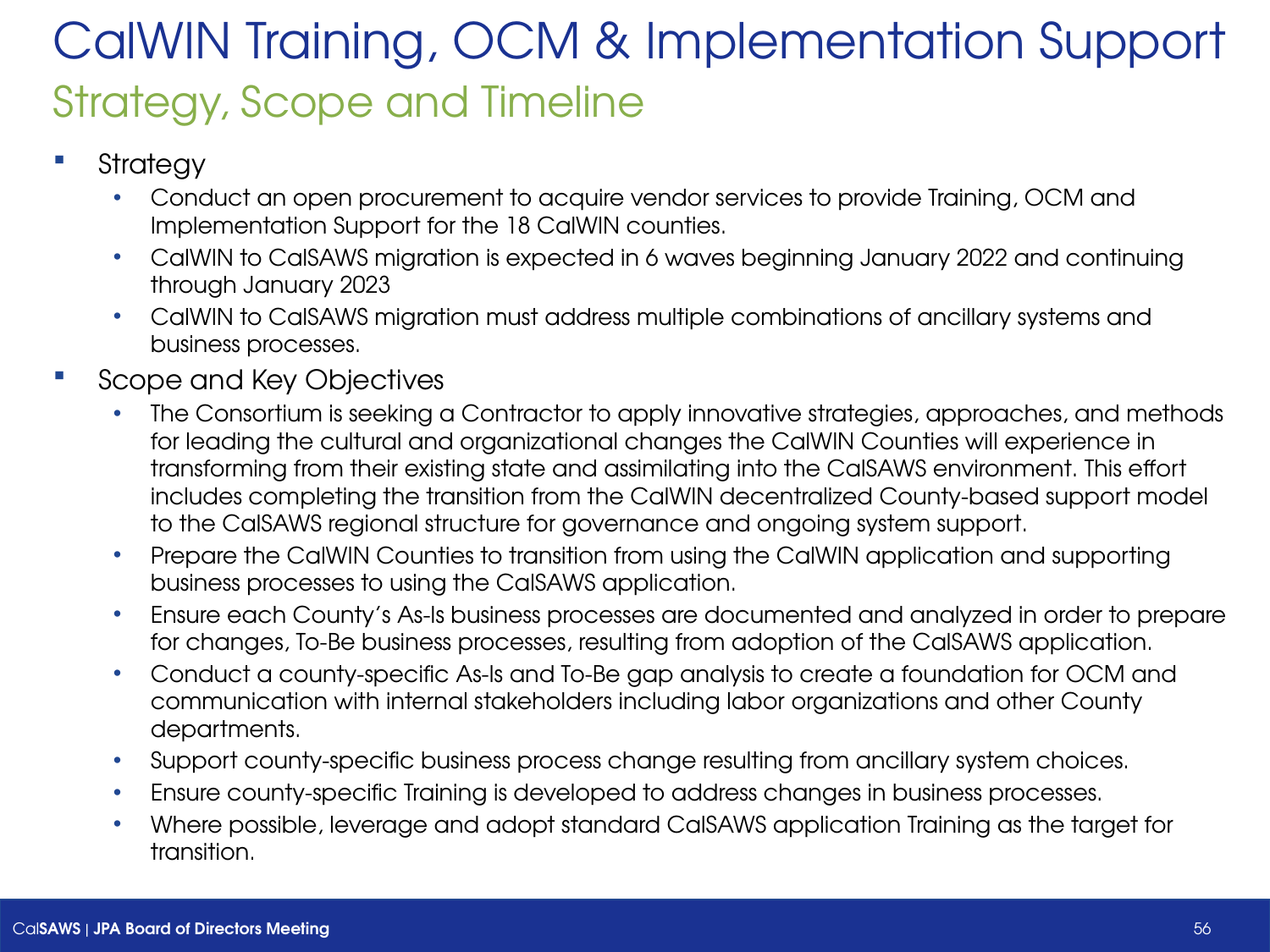

# CalWIN Training, OCM & Implementation Support
Strategy, Scope and Timeline
Strategy
Conduct an open procurement to acquire vendor services to provide Training, OCM and Implementation Support for the 18 CalWIN counties.
CalWIN to CalSAWS migration is expected in 6 waves beginning January 2022 and continuing through January 2023
CalWIN to CalSAWS migration must address multiple combinations of ancillary systems and business processes.
Scope and Key Objectives
The Consortium is seeking a Contractor to apply innovative strategies, approaches, and methods for leading the cultural and organizational changes the CalWIN Counties will experience in transforming from their existing state and assimilating into the CalSAWS environment. This effort includes completing the transition from the CalWIN decentralized County-based support model to the CalSAWS regional structure for governance and ongoing system support.
Prepare the CalWIN Counties to transition from using the CalWIN application and supporting business processes to using the CalSAWS application.
Ensure each County’s As-Is business processes are documented and analyzed in order to prepare for changes, To-Be business processes, resulting from adoption of the CalSAWS application.
Conduct a county-specific As-Is and To-Be gap analysis to create a foundation for OCM and communication with internal stakeholders including labor organizations and other County departments.
Support county-specific business process change resulting from ancillary system choices.
Ensure county-specific Training is developed to address changes in business processes.
Where possible, leverage and adopt standard CalSAWS application Training as the target for transition.